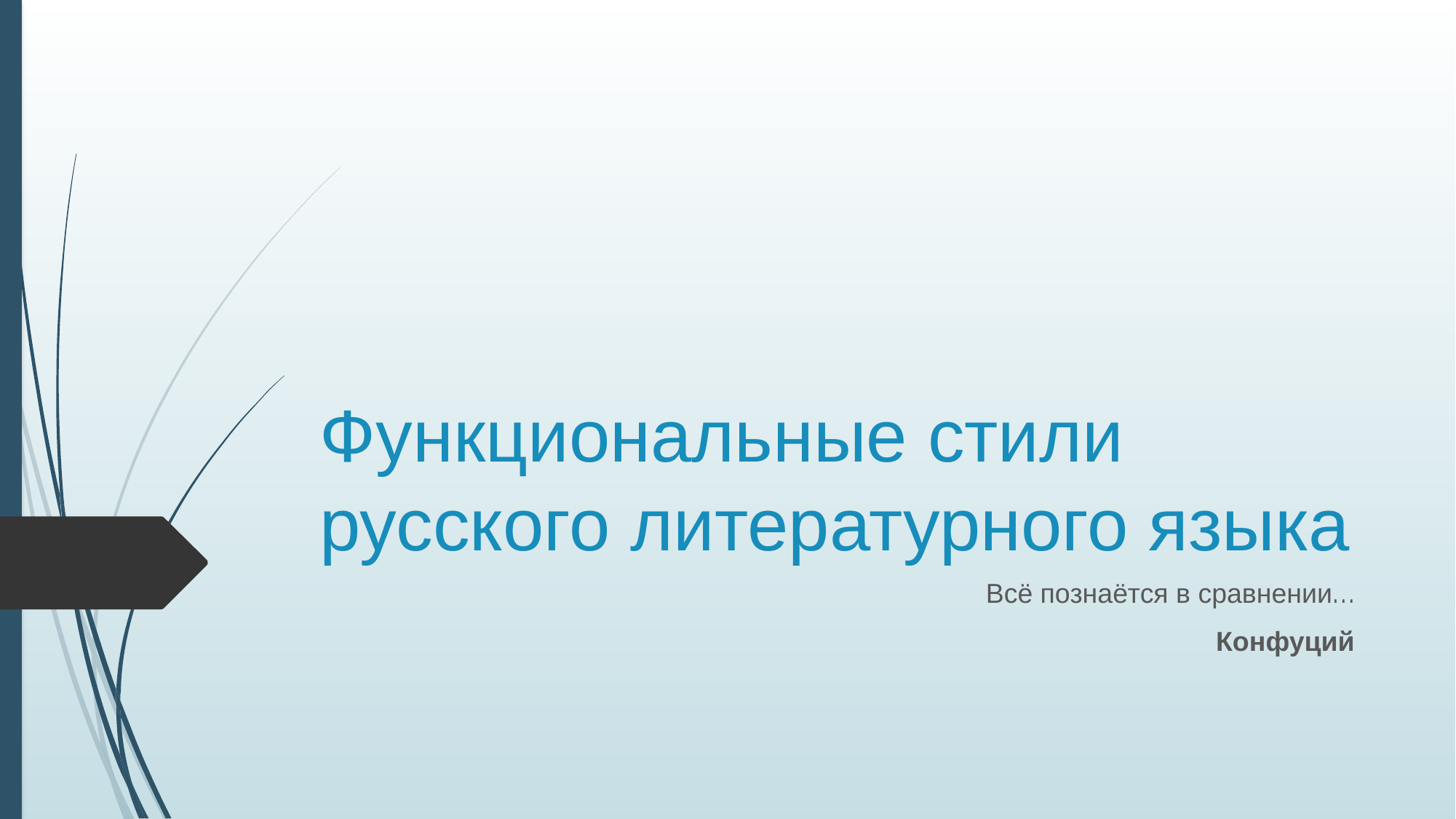

# Функциональные стили русского литературного языка
Всё познаётся в сравнении…
Конфуций